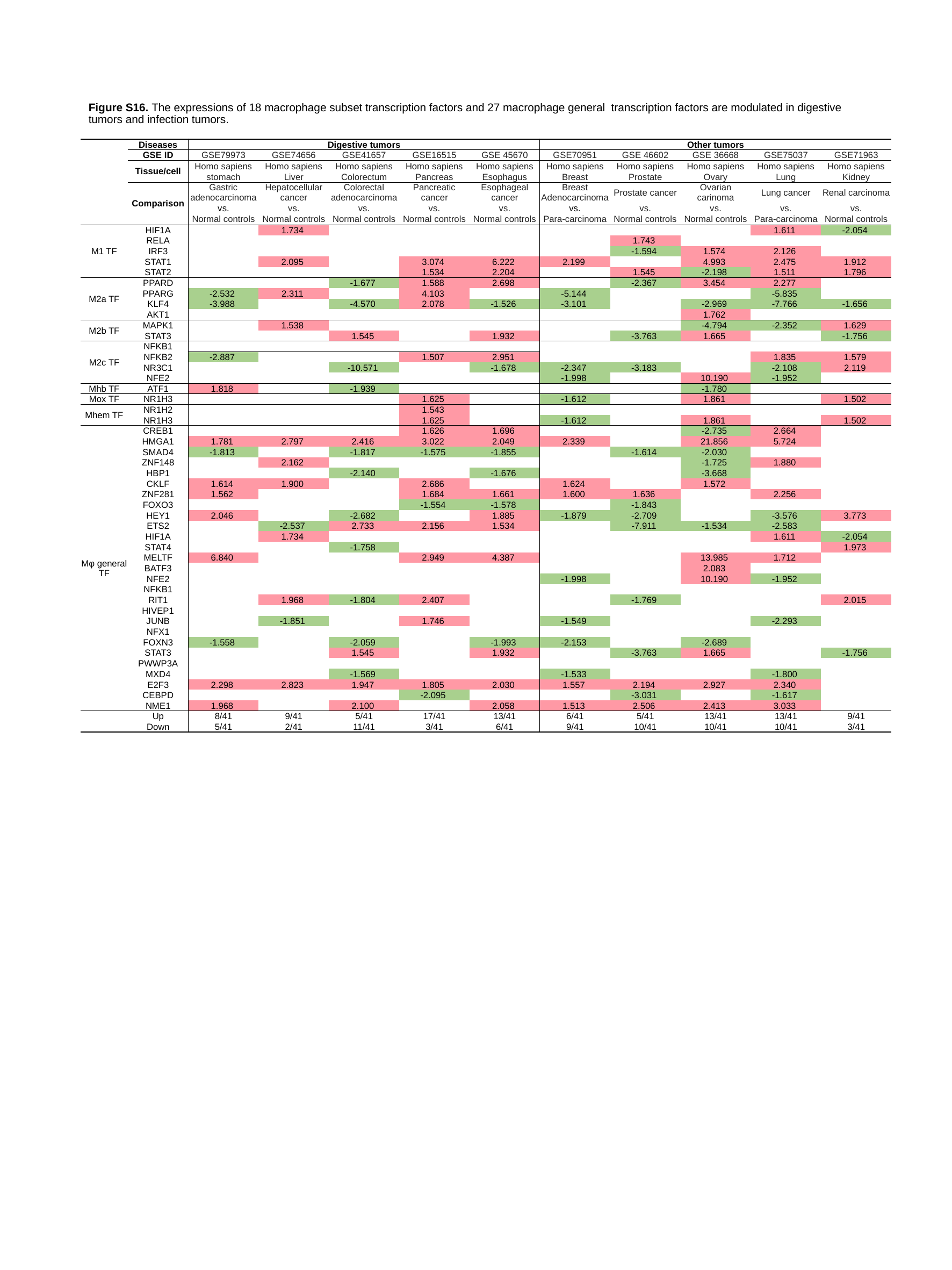

Figure S16. The expressions of 18 macrophage subset transcription factors and 27 macrophage general  transcription factors are modulated in digestive tumors and infection tumors.
|  | Diseases | Digestive tumors |  |  |  |  | Other tumors |  |  |  |  |
| --- | --- | --- | --- | --- | --- | --- | --- | --- | --- | --- | --- |
|  | GSE ID | GSE79973 | GSE74656 | GSE41657 | GSE16515 | GSE 45670 | GSE70951 | GSE 46602 | GSE 36668 | GSE75037 | GSE71963 |
|  | Tissue/cell | Homo sapiens | Homo sapiens | Homo sapiens | Homo sapiens | Homo sapiens | Homo sapiens | Homo sapiens | Homo sapiens | Homo sapiens | Homo sapiens |
|  |  | stomach | Liver | Colorectum | Pancreas | Esophagus | Breast | Prostate | Ovary | Lung | Kidney |
|  | Comparison | Gastric adenocarcinoma | Hepatocellular cancer | Colorectal adenocarcinoma | Pancreatic cancer | Esophageal cancer | Breast Adenocarcinoma | Prostate cancer | Ovarian carinoma | Lung cancer | Renal carcinoma |
|  |  | vs. | vs. | vs. | vs. | vs. | vs. | vs. | vs. | vs. | vs. |
|  |  | Normal controls | Normal controls | Normal controls | Normal controls | Normal controls | Para-carcinoma | Normal controls | Normal controls | Para-carcinoma | Normal controls |
| M1 TF | HIF1A |  | 1.734 |  |  |  |  |  |  | 1.611 | -2.054 |
|  | RELA |  |  |  |  |  |  | 1.743 |  |  |  |
|  | IRF3 |  |  |  |  |  |  | -1.594 | 1.574 | 2.126 |  |
|  | STAT1 |  | 2.095 |  | 3.074 | 6.222 | 2.199 |  | 4.993 | 2.475 | 1.912 |
|  | STAT2 |  |  |  | 1.534 | 2.204 |  | 1.545 | -2.198 | 1.511 | 1.796 |
| M2a TF | PPARD |  |  | -1.677 | 1.588 | 2.698 |  | -2.367 | 3.454 | 2.277 |  |
|  | PPARG | -2.532 | 2.311 |  | 4.103 |  | -5.144 |  |  | -5.835 |  |
|  | KLF4 | -3.988 |  | -4.570 | 2.078 | -1.526 | -3.101 |  | -2.969 | -7.766 | -1.656 |
|  | AKT1 |  |  |  |  |  |  |  | 1.762 |  |  |
| M2b TF | MAPK1 |  | 1.538 |  |  |  |  |  | -4.794 | -2.352 | 1.629 |
|  | STAT3 |  |  | 1.545 |  | 1.932 |  | -3.763 | 1.665 |  | -1.756 |
| M2c TF | NFKB1 |  |  |  |  |  |  |  |  |  |  |
|  | NFKB2 | -2.887 |  |  | 1.507 | 2.951 |  |  |  | 1.835 | 1.579 |
|  | NR3C1 |  |  | -10.571 |  | -1.678 | -2.347 | -3.183 |  | -2.108 | 2.119 |
|  | NFE2 |  |  |  |  |  | -1.998 |  | 10.190 | -1.952 |  |
| Mhb TF | ATF1 | 1.818 |  | -1.939 |  |  |  |  | -1.780 |  |  |
| Mox TF | NR1H3 |  |  |  | 1.625 |  | -1.612 |  | 1.861 |  | 1.502 |
| Mhem TF | NR1H2 |  |  |  | 1.543 |  |  |  |  |  |  |
|  | NR1H3 |  |  |  | 1.625 |  | -1.612 |  | 1.861 |  | 1.502 |
| Mφ general TF | CREB1 |  |  |  | 1.626 | 1.696 |  |  | -2.735 | 2.664 |  |
|  | HMGA1 | 1.781 | 2.797 | 2.416 | 3.022 | 2.049 | 2.339 |  | 21.856 | 5.724 |  |
|  | SMAD4 | -1.813 |  | -1.817 | -1.575 | -1.855 |  | -1.614 | -2.030 |  |  |
|  | ZNF148 |  | 2.162 |  |  |  |  |  | -1.725 | 1.880 |  |
|  | HBP1 |  |  | -2.140 |  | -1.676 |  |  | -3.668 |  |  |
|  | CKLF | 1.614 | 1.900 |  | 2.686 |  | 1.624 |  | 1.572 |  |  |
|  | ZNF281 | 1.562 |  |  | 1.684 | 1.661 | 1.600 | 1.636 |  | 2.256 |  |
|  | FOXO3 |  |  |  | -1.554 | -1.578 |  | -1.843 |  |  |  |
|  | HEY1 | 2.046 |  | -2.682 |  | 1.885 | -1.879 | -2.709 |  | -3.576 | 3.773 |
|  | ETS2 |  | -2.537 | 2.733 | 2.156 | 1.534 |  | -7.911 | -1.534 | -2.583 |  |
|  | HIF1A |  | 1.734 |  |  |  |  |  |  | 1.611 | -2.054 |
|  | STAT4 |  |  | -1.758 |  |  |  |  |  |  | 1.973 |
|  | MELTF | 6.840 |  |  | 2.949 | 4.387 |  |  | 13.985 | 1.712 |  |
|  | BATF3 |  |  |  |  |  |  |  | 2.083 |  |  |
|  | NFE2 |  |  |  |  |  | -1.998 |  | 10.190 | -1.952 |  |
|  | NFKB1 |  |  |  |  |  |  |  |  |  |  |
|  | RIT1 |  | 1.968 | -1.804 | 2.407 |  |  | -1.769 |  |  | 2.015 |
|  | HIVEP1 |  |  |  |  |  |  |  |  |  |  |
|  | JUNB |  | -1.851 |  | 1.746 |  | -1.549 |  |  | -2.293 |  |
|  | NFX1 |  |  |  |  |  |  |  |  |  |  |
|  | FOXN3 | -1.558 |  | -2.059 |  | -1.993 | -2.153 |  | -2.689 |  |  |
|  | STAT3 |  |  | 1.545 |  | 1.932 |  | -3.763 | 1.665 |  | -1.756 |
|  | PWWP3A |  |  |  |  |  |  |  |  |  |  |
|  | MXD4 |  |  | -1.569 |  |  | -1.533 |  |  | -1.800 |  |
|  | E2F3 | 2.298 | 2.823 | 1.947 | 1.805 | 2.030 | 1.557 | 2.194 | 2.927 | 2.340 |  |
|  | CEBPD |  |  |  | -2.095 |  |  | -3.031 |  | -1.617 |  |
|  | NME1 | 1.968 |  | 2.100 |  | 2.058 | 1.513 | 2.506 | 2.413 | 3.033 |  |
|  | Up | 8/41 | 9/41 | 5/41 | 17/41 | 13/41 | 6/41 | 5/41 | 13/41 | 13/41 | 9/41 |
|  | Down | 5/41 | 2/41 | 11/41 | 3/41 | 6/41 | 9/41 | 10/41 | 10/41 | 10/41 | 3/41 |